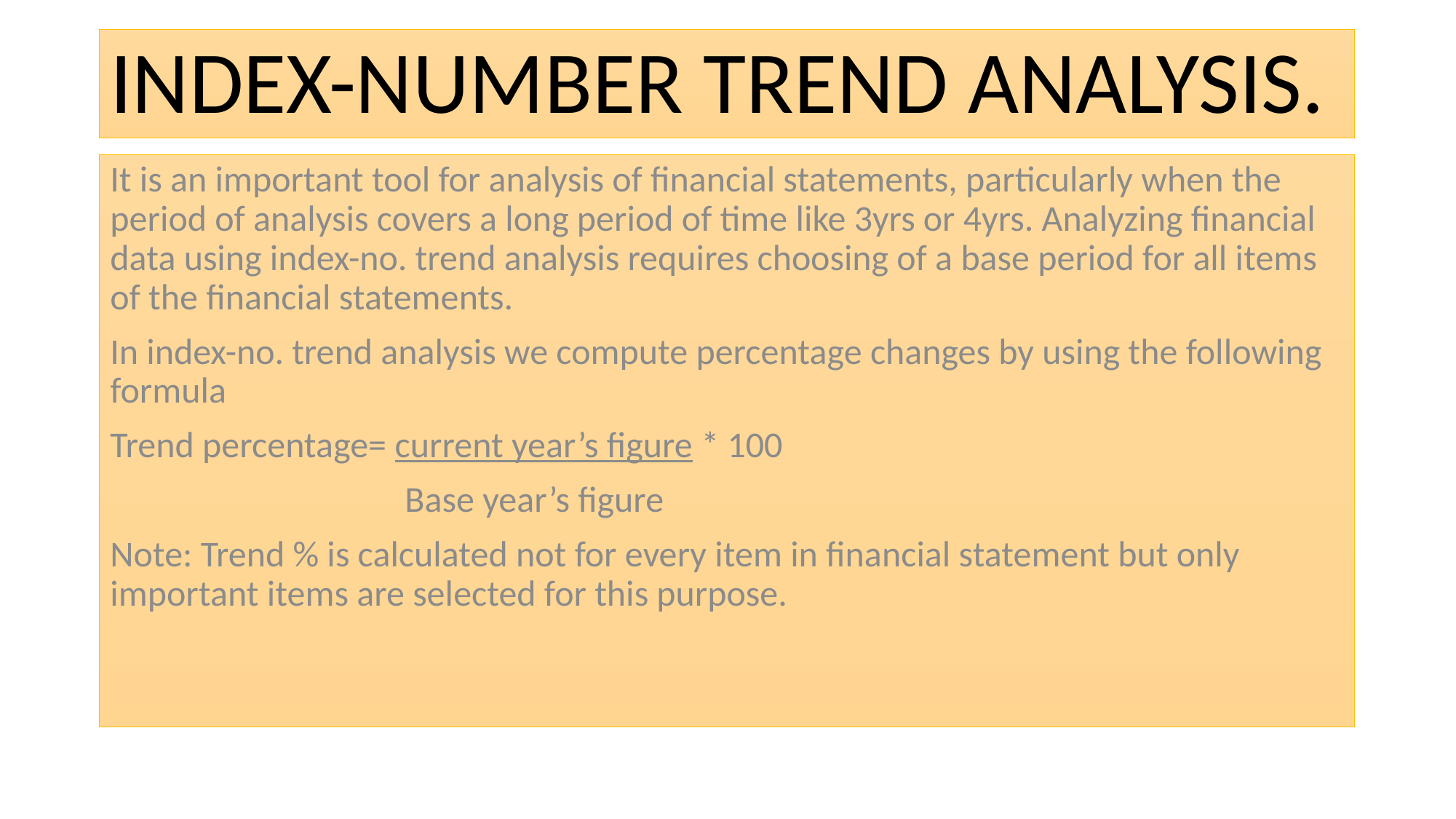

# INDEX-NUMBER TREND ANALYSIS.
It is an important tool for analysis of financial statements, particularly when the period of analysis covers a long period of time like 3yrs or 4yrs. Analyzing financial data using index-no. trend analysis requires choosing of a base period for all items of the financial statements.
In index-no. trend analysis we compute percentage changes by using the following formula
Trend percentage= current year’s figure * 100
                                    Base year’s figure
Note: Trend % is calculated not for every item in financial statement but only important items are selected for this purpose.